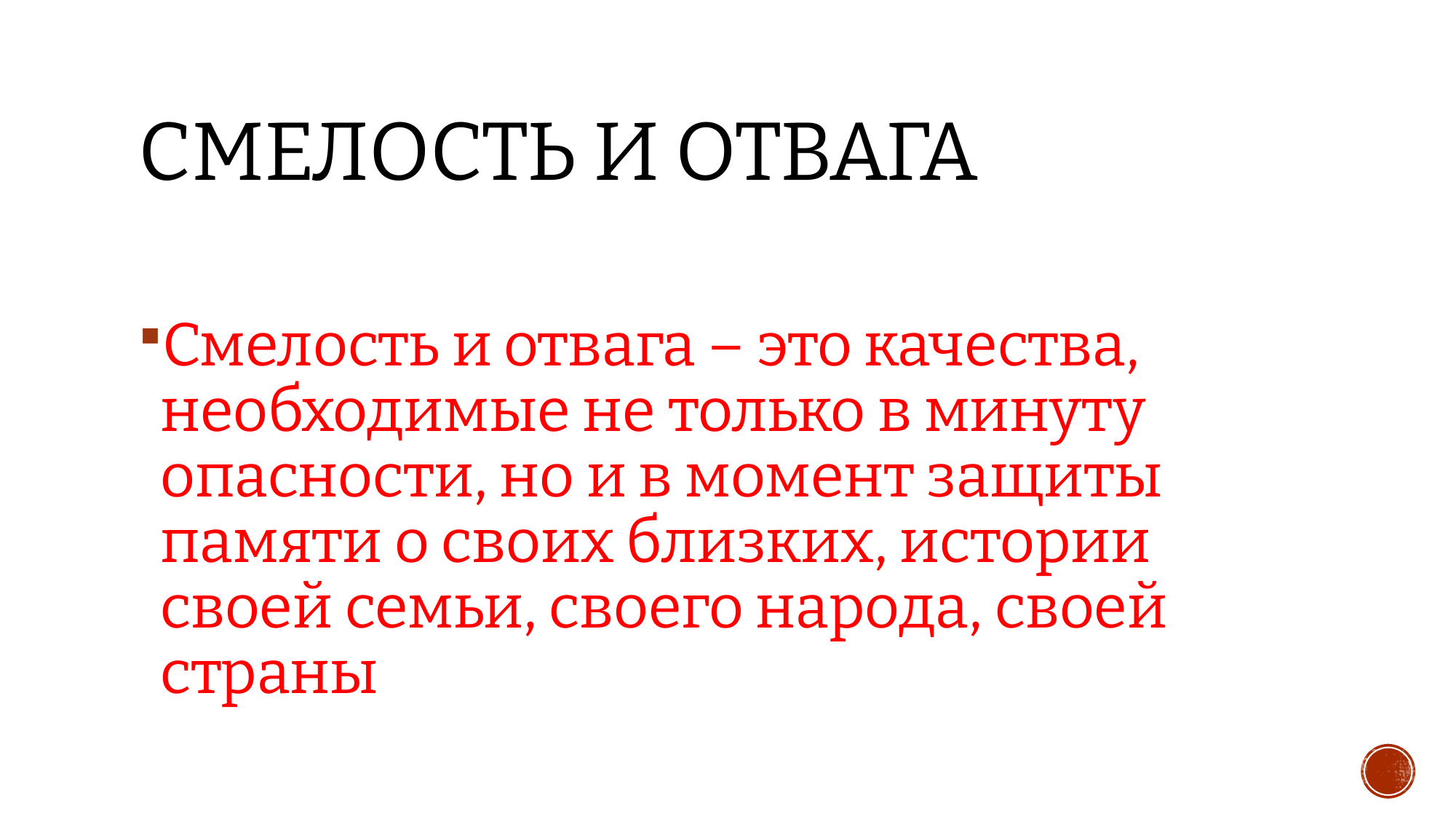

# Смелость и отвага

Смелость и отвага – это качества, необходимые не только в минуту опасности, но и в момент защиты памяти о своих близких, истории своей семьи, своего народа, своей страны